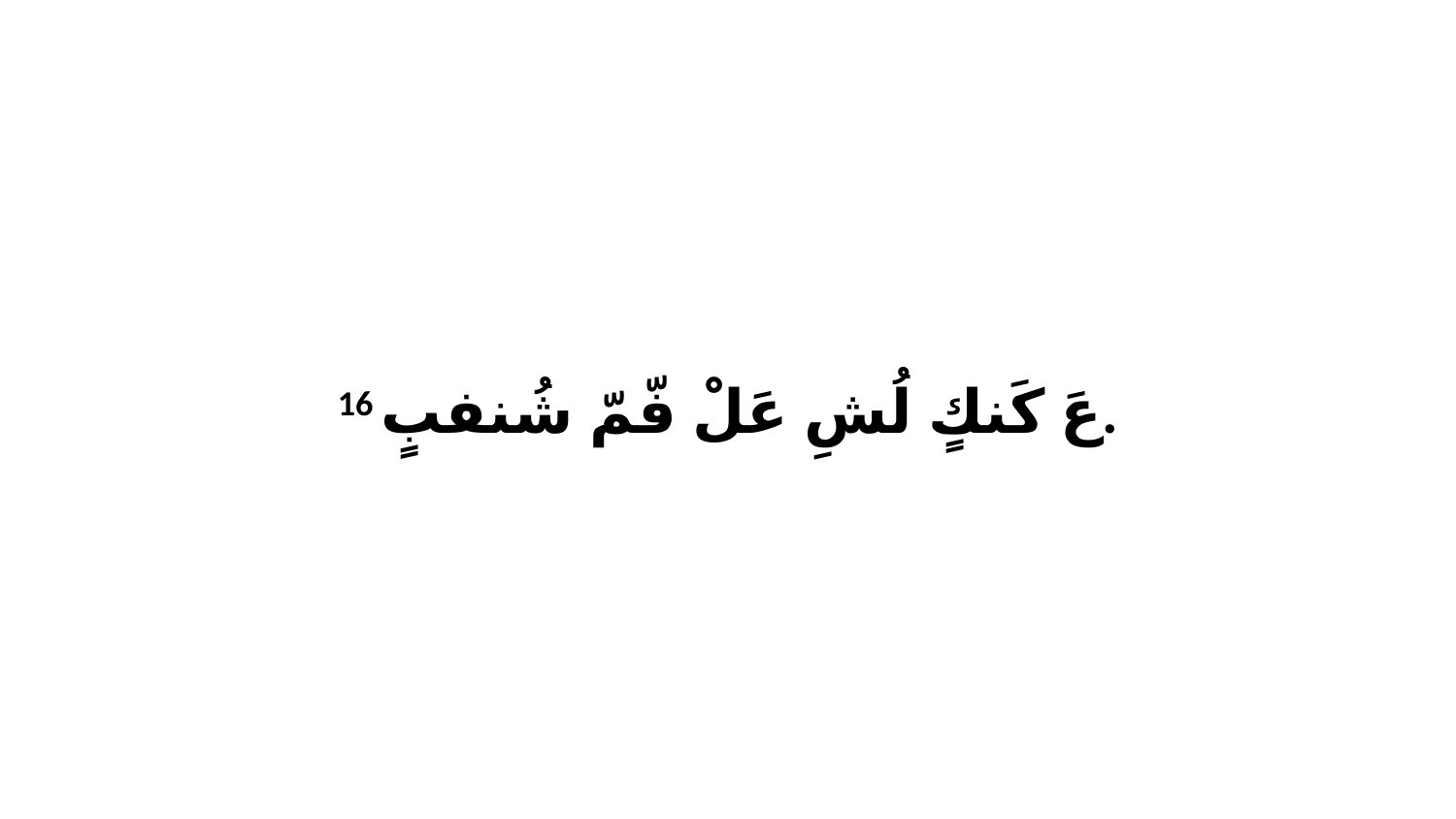

16 عَ كَنكٍ لُشِ عَلْ فّمّ شُنفبٍ.